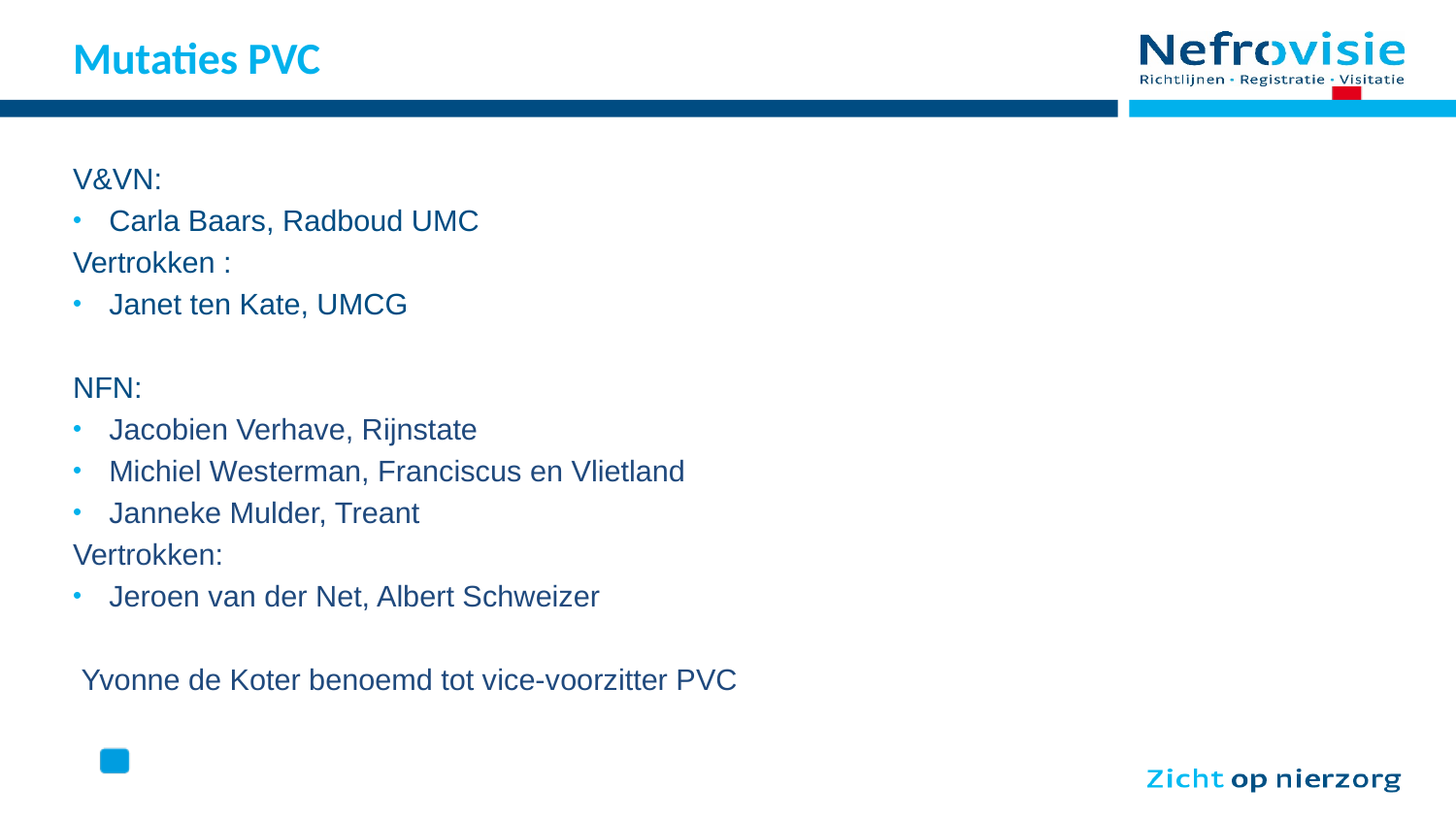

# Mutaties PVC
V&VN:
Carla Baars, Radboud UMC
Vertrokken :
Janet ten Kate, UMCG

NFN:
Jacobien Verhave, Rijnstate
Michiel Westerman, Franciscus en Vlietland
Janneke Mulder, Treant
Vertrokken:
Jeroen van der Net, Albert Schweizer

 Yvonne de Koter benoemd tot vice-voorzitter PVC